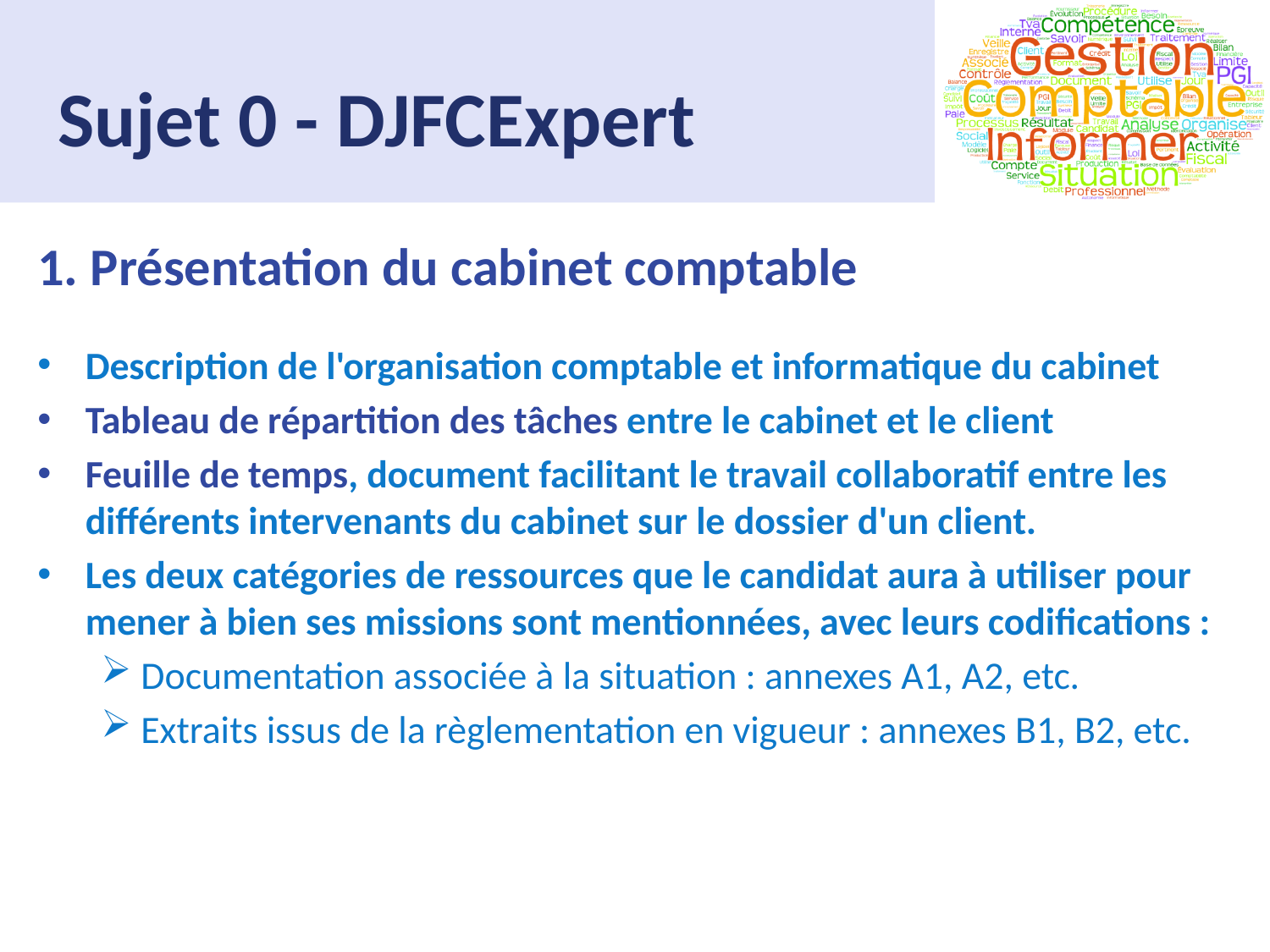

# Sujet 0 - DJFCExpert

1. Présentation du cabinet comptable

Description de l'organisation comptable et informatique du cabinet
Tableau de répartition des tâches entre le cabinet et le client
Feuille de temps, document facilitant le travail collaboratif entre les différents intervenants du cabinet sur le dossier d'un client.
Les deux catégories de ressources que le candidat aura à utiliser pour mener à bien ses missions sont mentionnées, avec leurs codifications :
Documentation associée à la situation : annexes A1, A2, etc.
Extraits issus de la règlementation en vigueur : annexes B1, B2, etc.